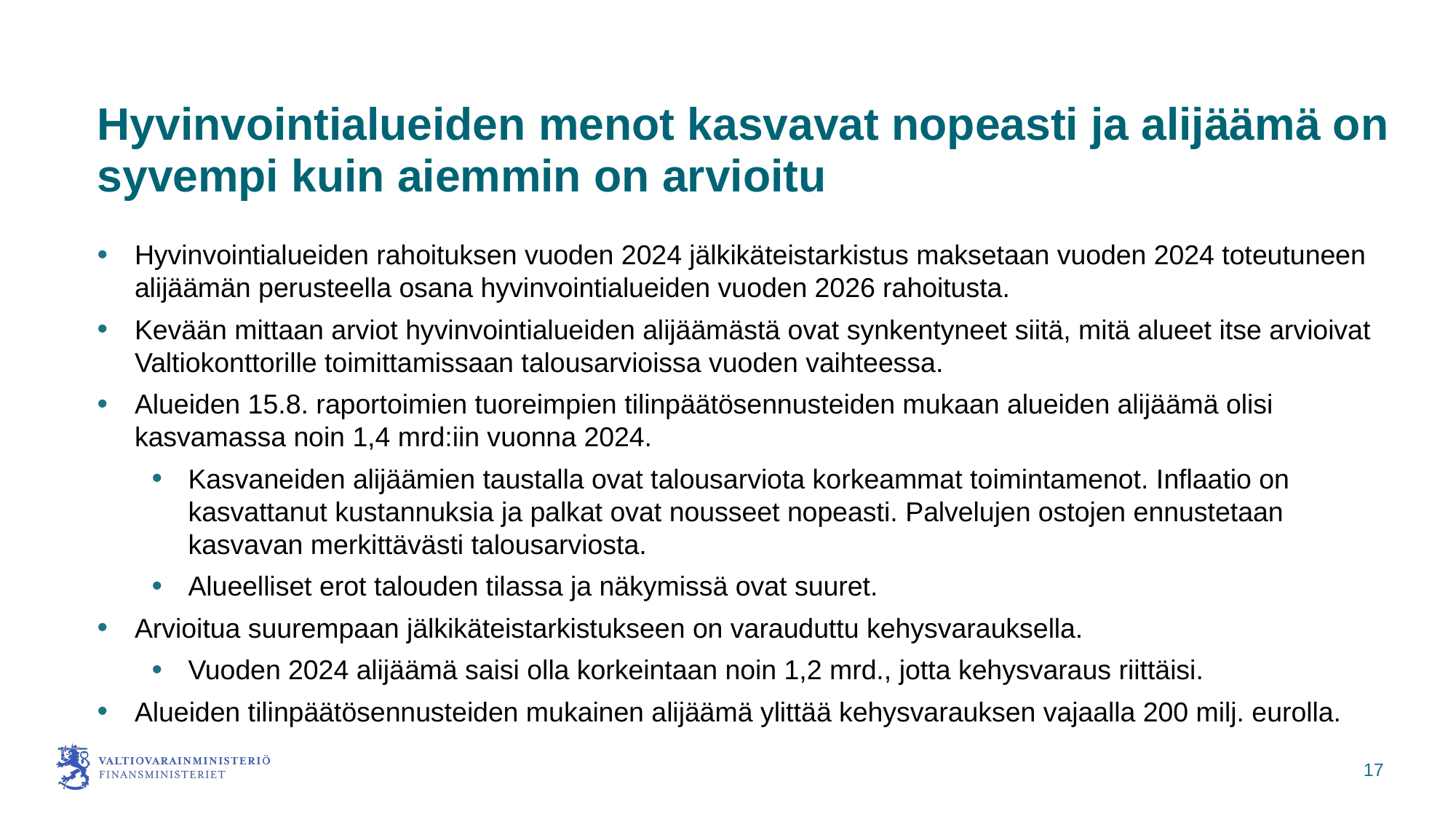

# Hyvinvointialueiden menot kasvavat nopeasti ja alijäämä on syvempi kuin aiemmin on arvioitu
Hyvinvointialueiden rahoituksen vuoden 2024 jälkikäteistarkistus maksetaan vuoden 2024 toteutuneen alijäämän perusteella osana hyvinvointialueiden vuoden 2026 rahoitusta.
Kevään mittaan arviot hyvinvointialueiden alijäämästä ovat synkentyneet siitä, mitä alueet itse arvioivat Valtiokonttorille toimittamissaan talousarvioissa vuoden vaihteessa.
Alueiden 15.8. raportoimien tuoreimpien tilinpäätösennusteiden mukaan alueiden alijäämä olisi kasvamassa noin 1,4 mrd:iin vuonna 2024.
Kasvaneiden alijäämien taustalla ovat talousarviota korkeammat toimintamenot. Inflaatio on kasvattanut kustannuksia ja palkat ovat nousseet nopeasti. Palvelujen ostojen ennustetaan kasvavan merkittävästi talousarviosta.
Alueelliset erot talouden tilassa ja näkymissä ovat suuret.
Arvioitua suurempaan jälkikäteistarkistukseen on varauduttu kehysvarauksella.
Vuoden 2024 alijäämä saisi olla korkeintaan noin 1,2 mrd., jotta kehysvaraus riittäisi.
Alueiden tilinpäätösennusteiden mukainen alijäämä ylittää kehysvarauksen vajaalla 200 milj. eurolla.
17